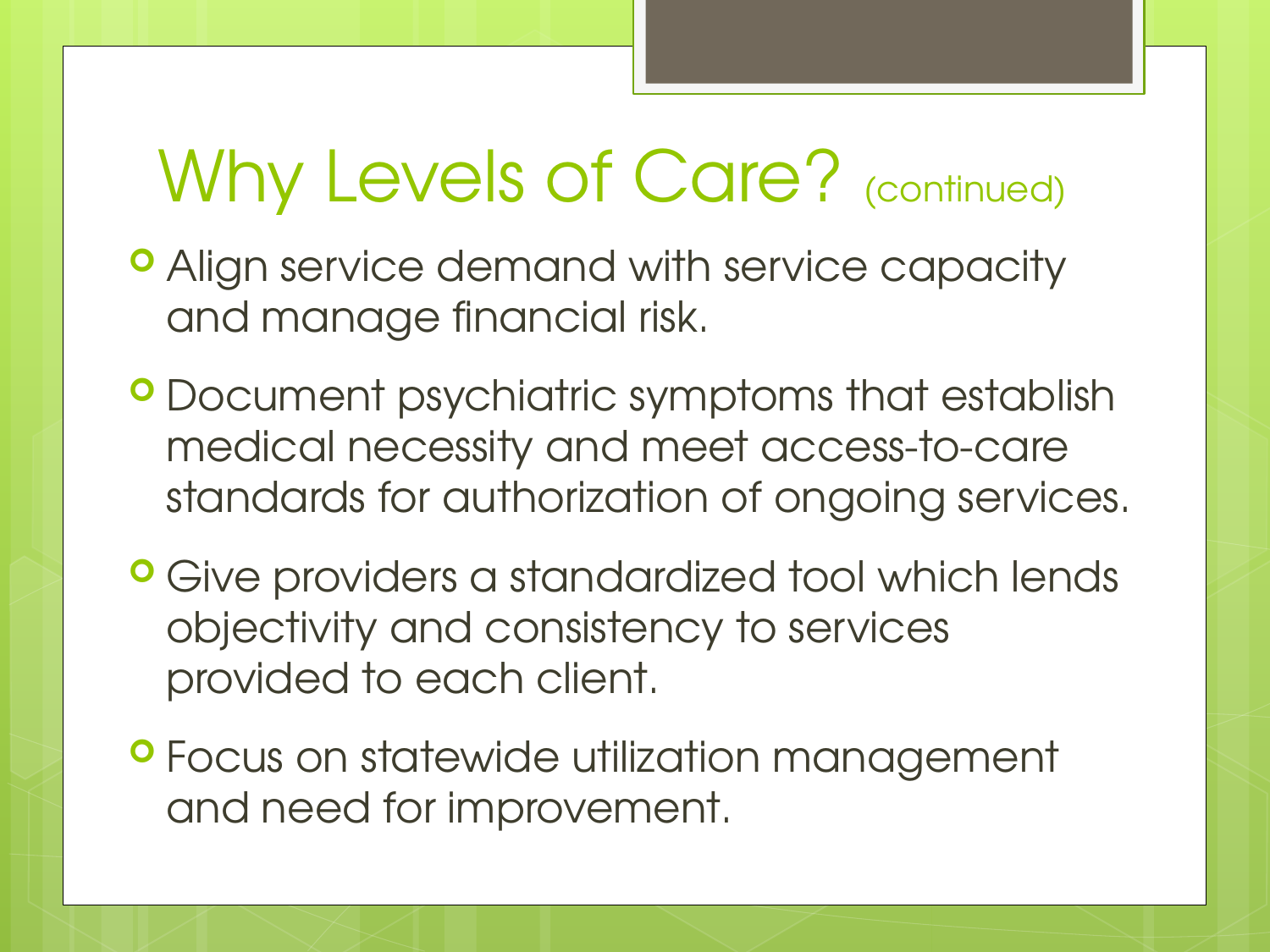

# Why Levels of Care? (continued)
Align service demand with service capacity and manage financial risk.

Document psychiatric symptoms that establish medical necessity and meet access-to-care standards for authorization of ongoing services.

Give providers a standardized tool which lends objectivity and consistency to services provided to each client.

Focus on statewide utilization management and need for improvement.